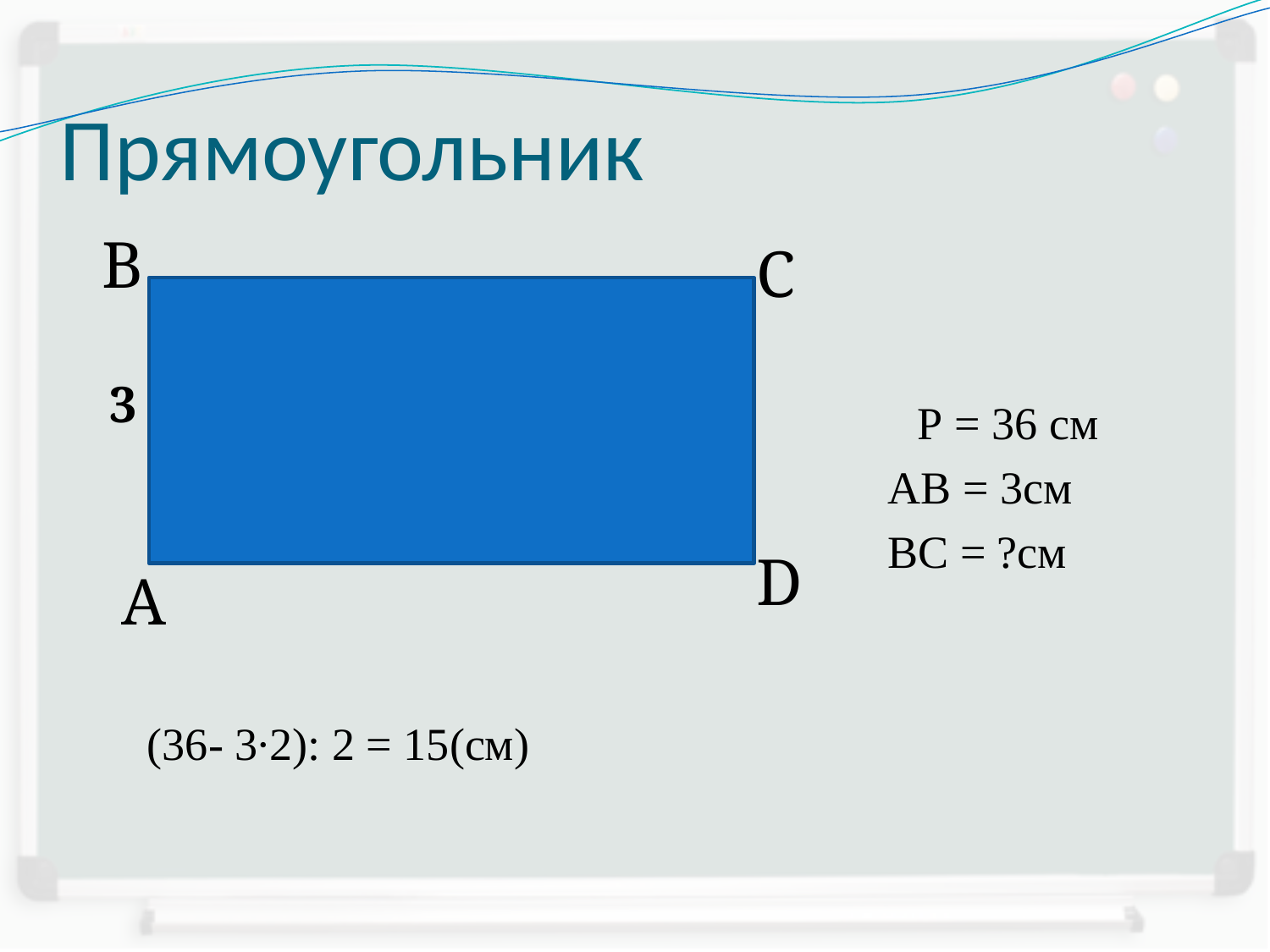

# Прямоугольник
В
С

                                                                       Р = 36 см
                                                                       АВ = 3см
                                                                       ВС = ?см

      (36- 3∙2): 2 = 15(см)

3
D
А